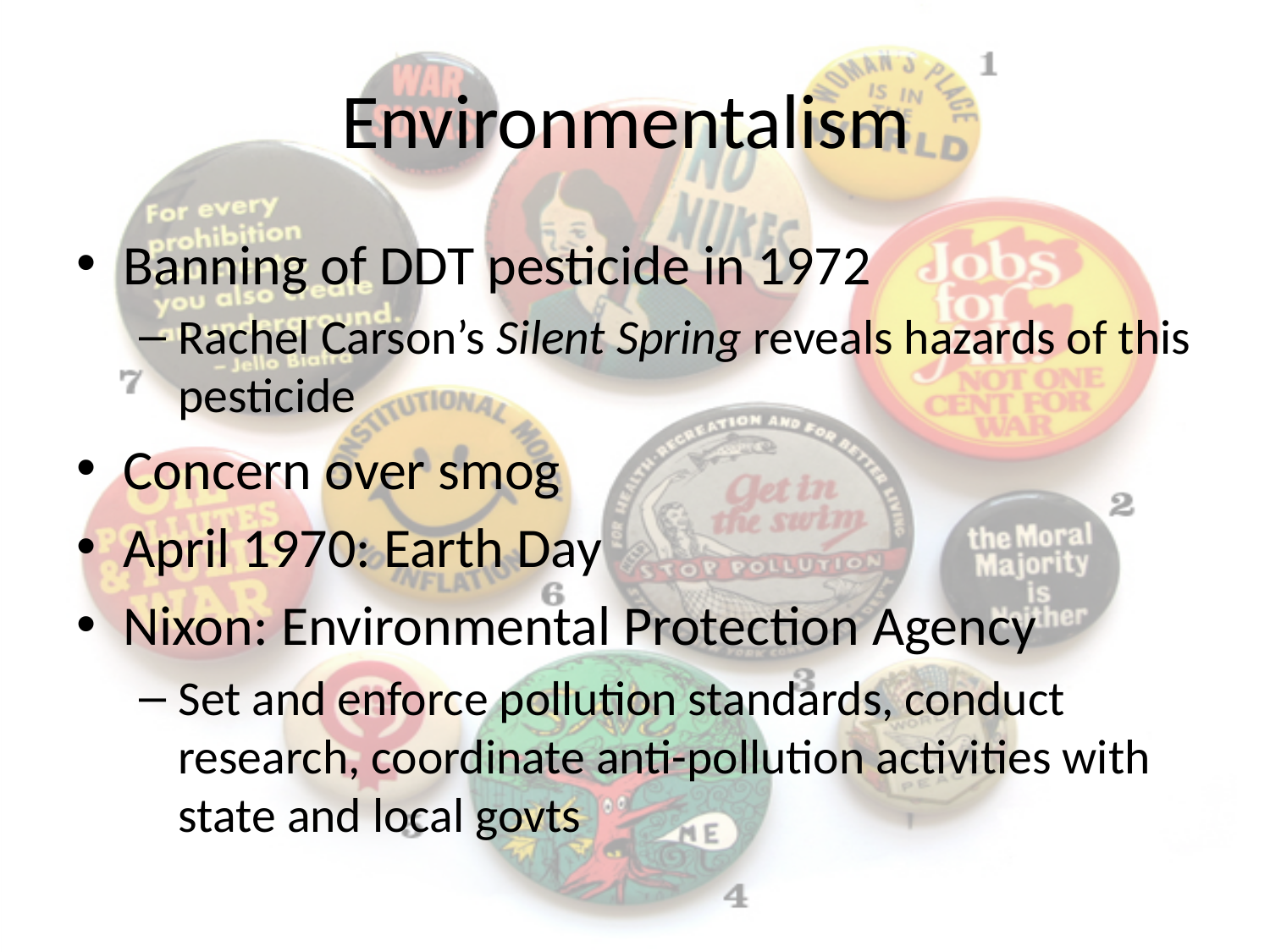

# Environmentalism
Banning of DDT pesticide in 1972
Rachel Carson’s Silent Spring reveals hazards of this pesticide
Concern over smog
April 1970: Earth Day
Nixon: Environmental Protection Agency
Set and enforce pollution standards, conduct research, coordinate anti-pollution activities with state and local govts